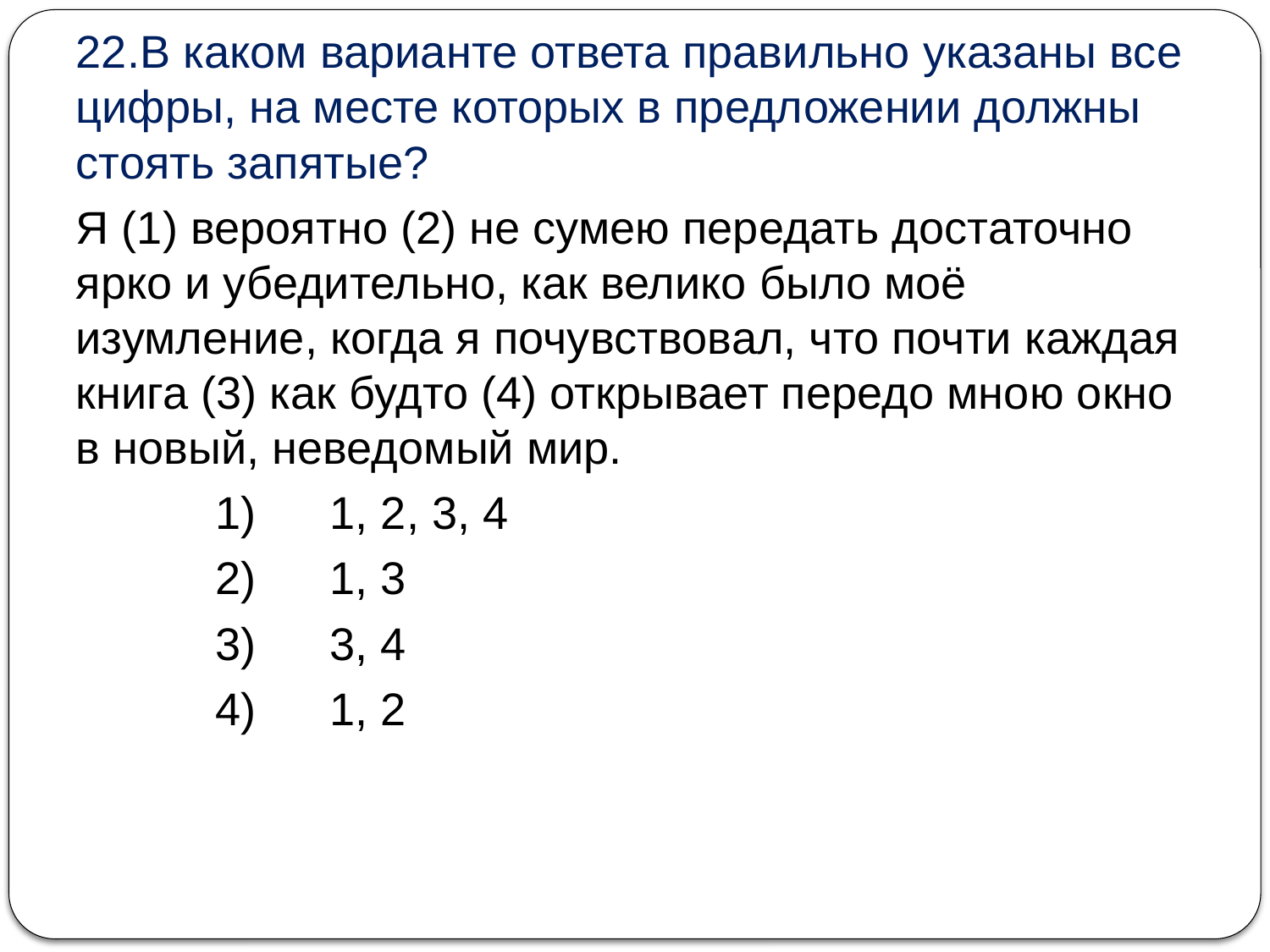

22.В каком варианте ответа правильно указаны все цифры, на месте которых в предложении должны стоять запятые?
Я (1) вероятно (2) не сумею передать достаточно ярко и убедительно, как велико было моё изумление, когда я почувствовал, что почти каждая книга (3) как будто (4) открывает передо мною окно в новый, неведомый мир.
  	 1) 	1, 2, 3, 4
  	 2) 	1, 3
  	 3) 	3, 4
  	 4) 	1, 2